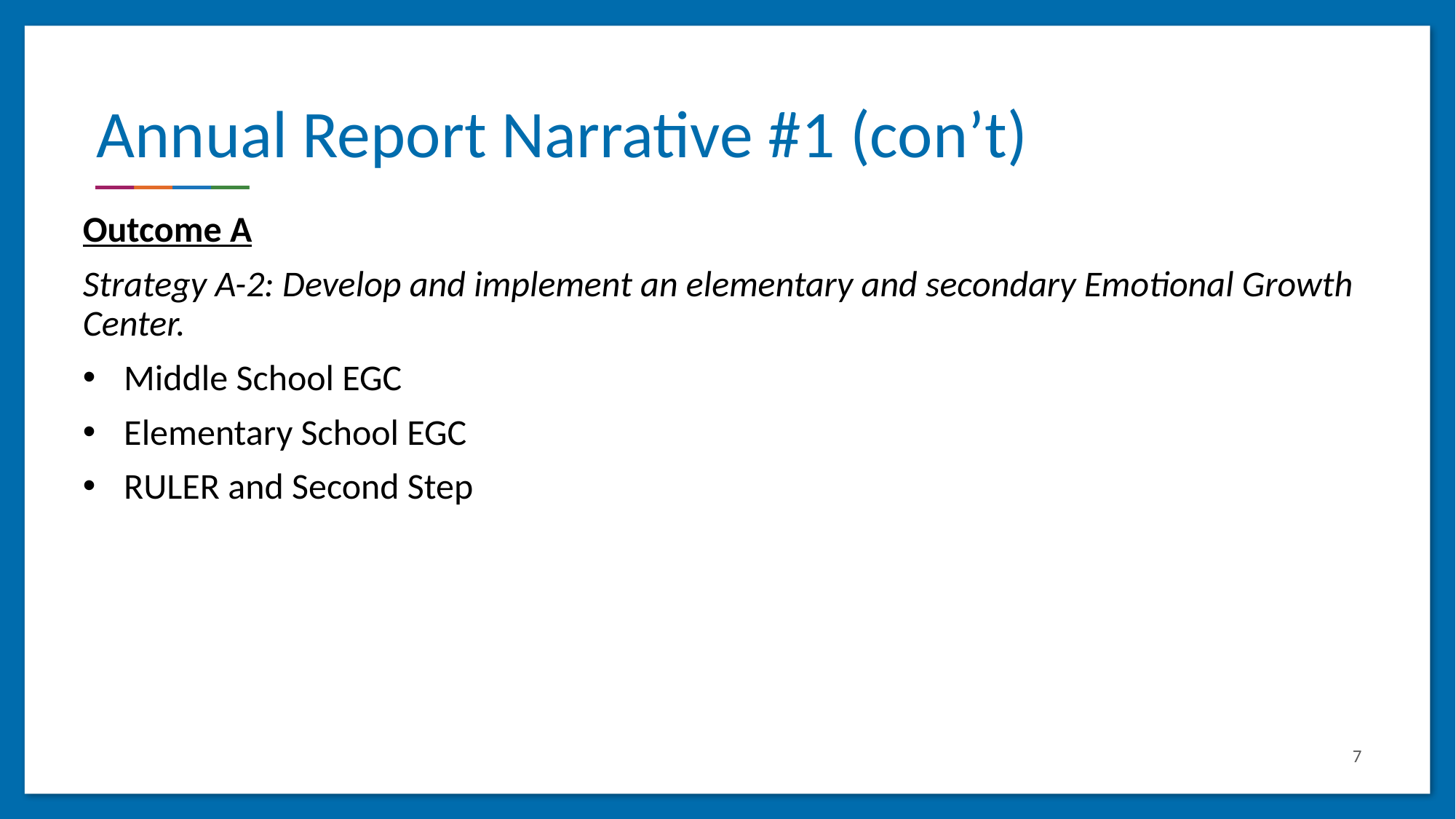

# Annual Report Narrative #1 (con’t)
Outcome A
Strategy A-2: Develop and implement an elementary and secondary Emotional Growth Center.
Middle School EGC
Elementary School EGC
RULER and Second Step
7